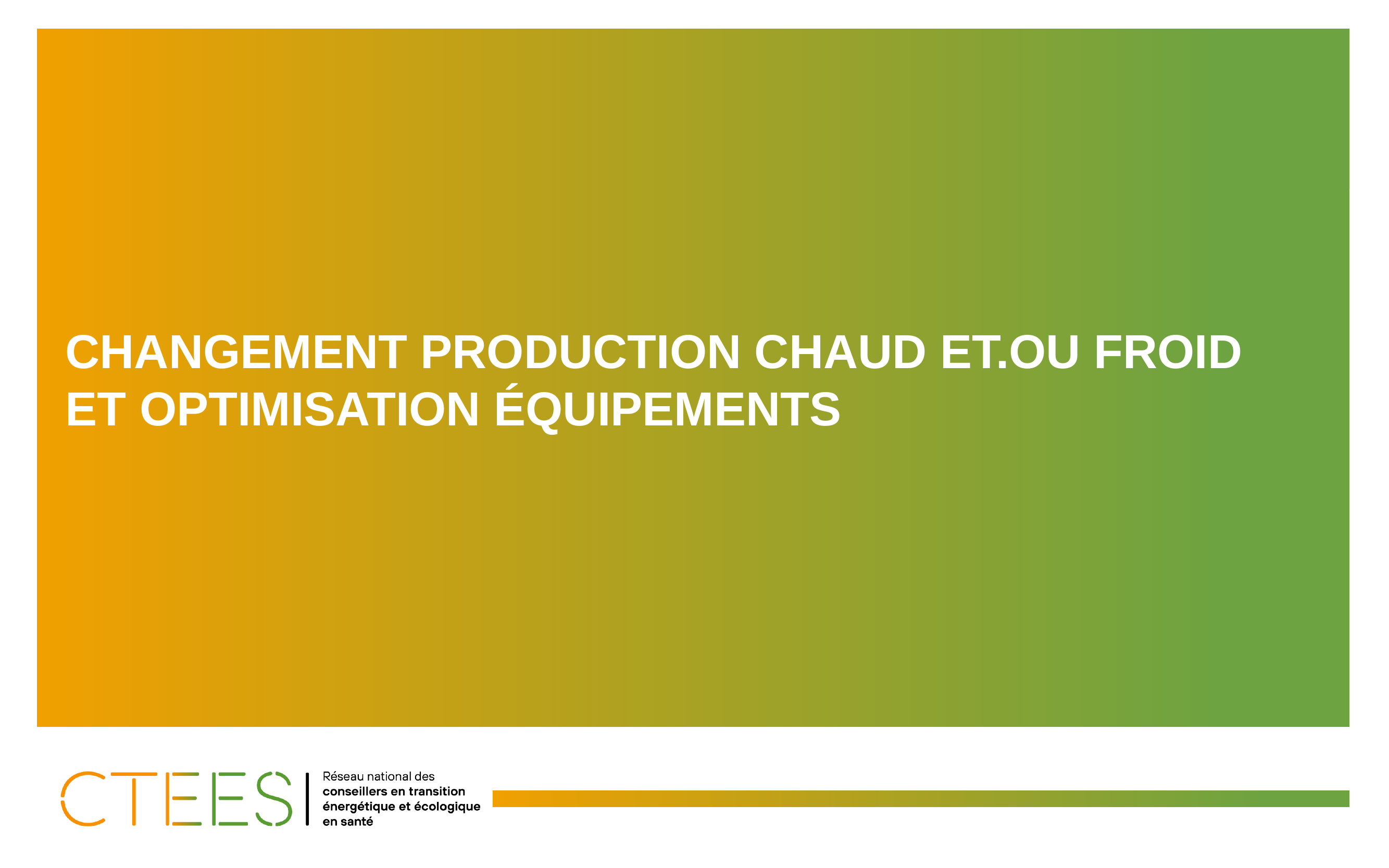

# CHANGEMENT PRODUCTION CHAUD ET.OU FROID ET OPTIMISATION ÉQUIPEMENTS